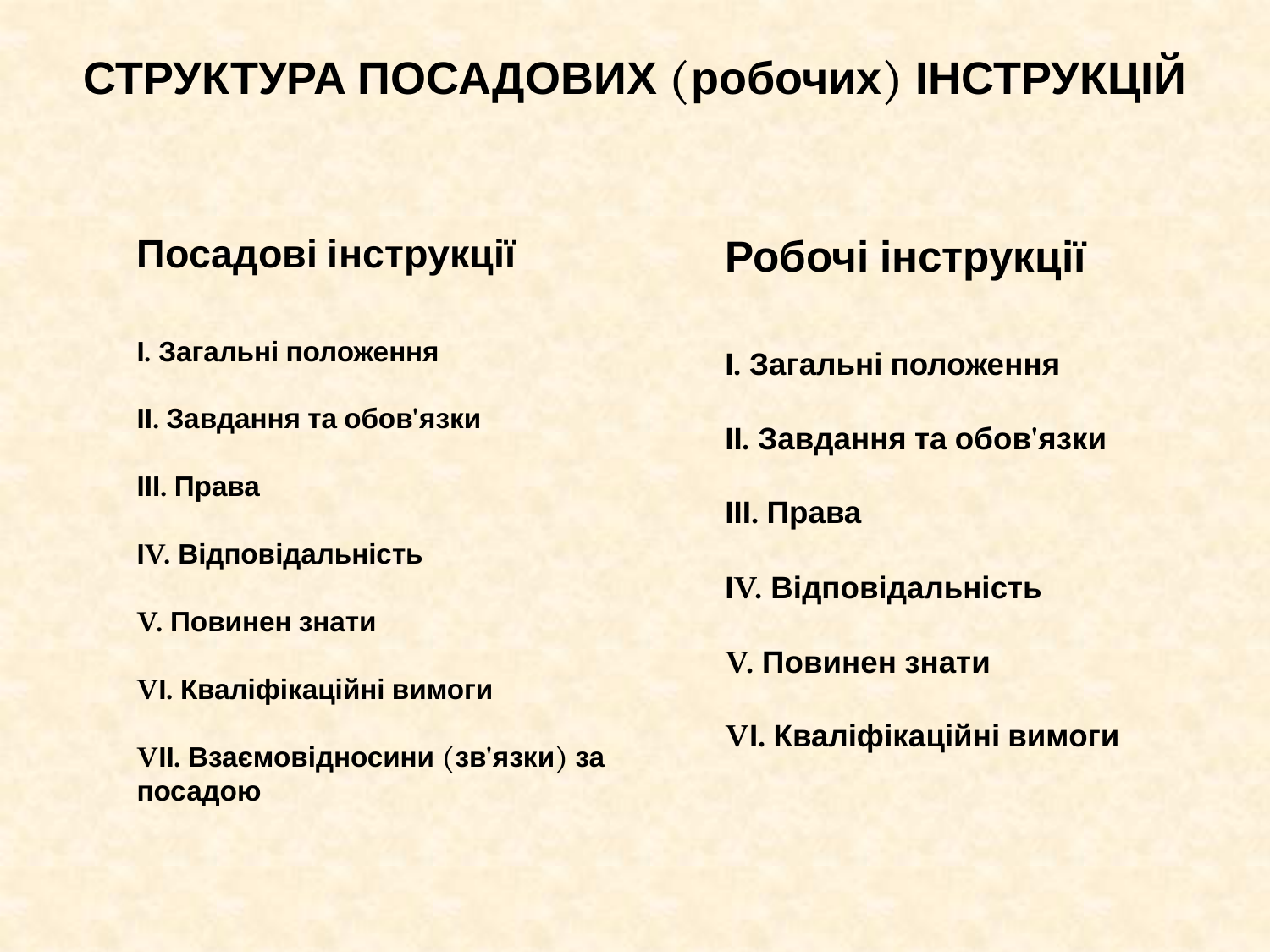

# СТРУКТУРА ПОСАДОВИХ (робочих) ІНСТРУКЦІЙ
	Посадові інструкції

	І. Загальні положення
ІІ. Завдання та обов'язки
ІІІ. Права
ІV. Відповідальність
V. Повинен знати
VІ. Кваліфікаційні вимоги
VІІ. Взаємовідносини (зв'язки) за посадою
	Робочі інструкції

	І. Загальні положення
ІІ. Завдання та обов'язки
ІІІ. Права
ІV. Відповідальність
V. Повинен знати
VІ. Кваліфікаційні вимоги